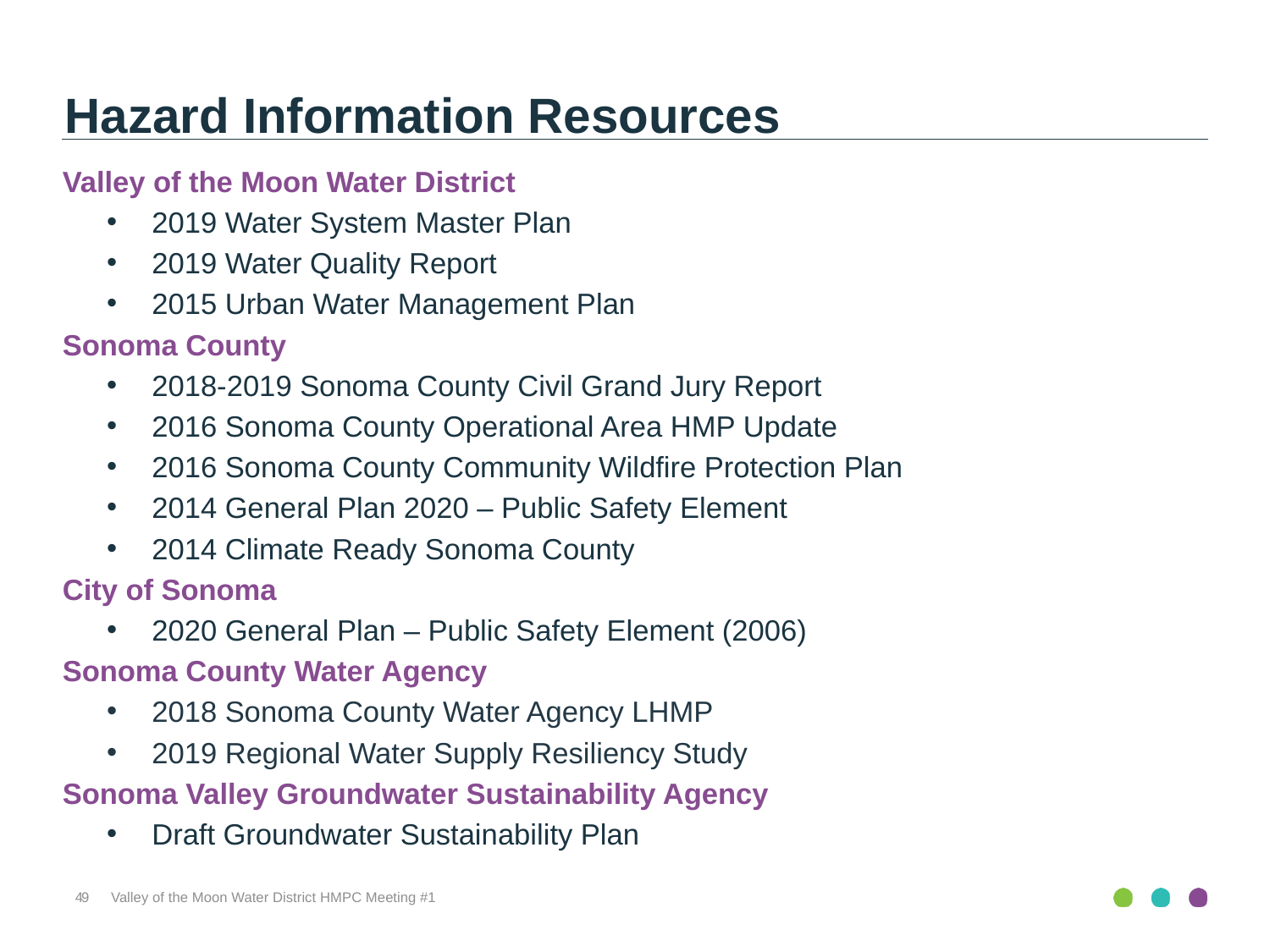

Hazard Information Resources
Valley of the Moon Water District
2019 Water System Master Plan
2019 Water Quality Report
2015 Urban Water Management Plan
Sonoma County
2018-2019 Sonoma County Civil Grand Jury Report
2016 Sonoma County Operational Area HMP Update
2016 Sonoma County Community Wildfire Protection Plan
2014 General Plan 2020 – Public Safety Element
2014 Climate Ready Sonoma County
City of Sonoma
2020 General Plan – Public Safety Element (2006)
Sonoma County Water Agency
2018 Sonoma County Water Agency LHMP
2019 Regional Water Supply Resiliency Study
Sonoma Valley Groundwater Sustainability Agency
Draft Groundwater Sustainability Plan

49
Valley of the Moon Water District HMPC Meeting #1